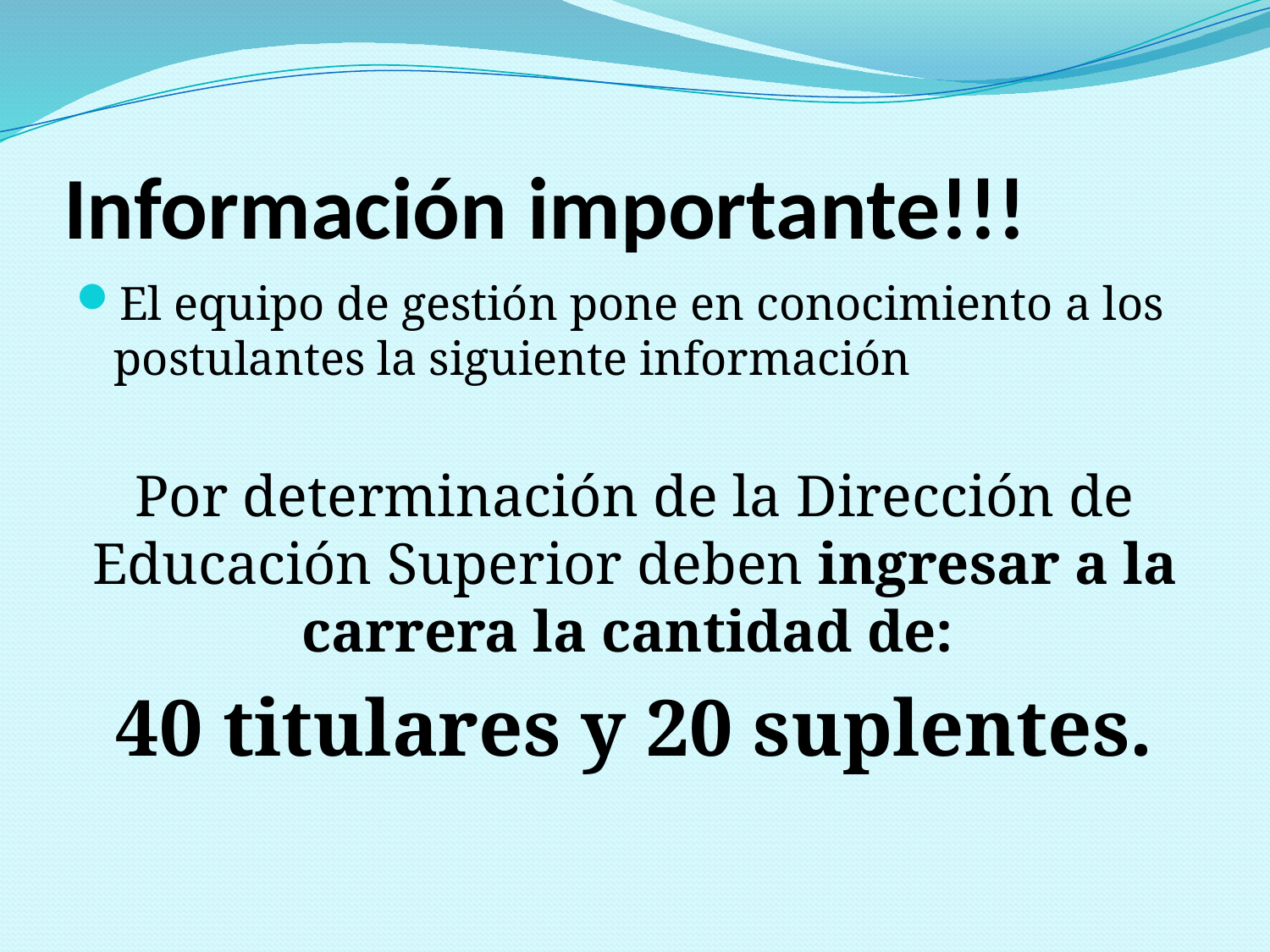

# Información importante!!!
El equipo de gestión pone en conocimiento a los postulantes la siguiente información

Por determinación de la Dirección de Educación Superior deben ingresar a la carrera la cantidad de:
40 titulares y 20 suplentes.